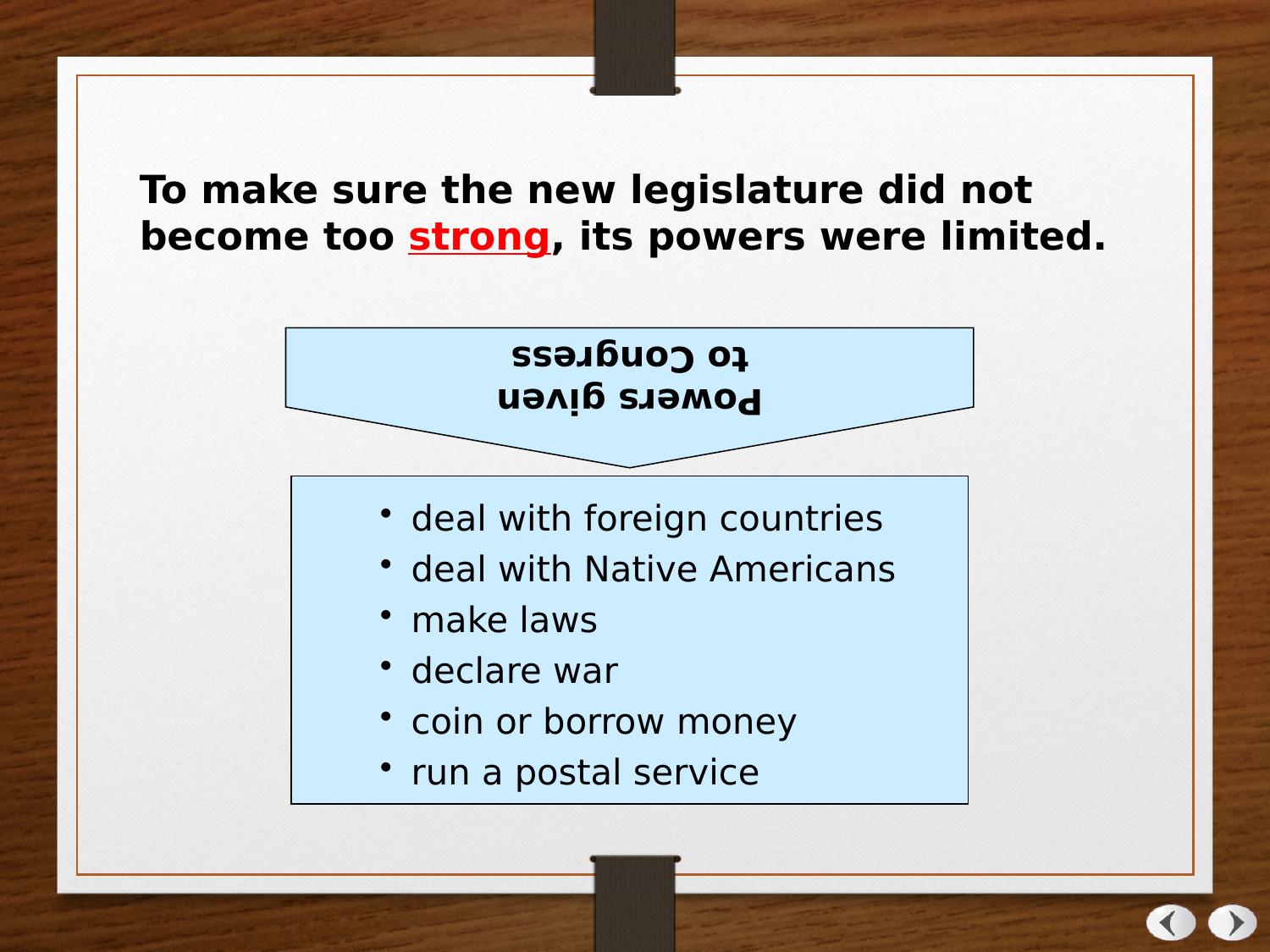

Powers given
to Congress
To make sure the new legislature did not become too strong, its powers were limited.
deal with foreign countries
deal with Native Americans
make laws
declare war
coin or borrow money
run a postal service